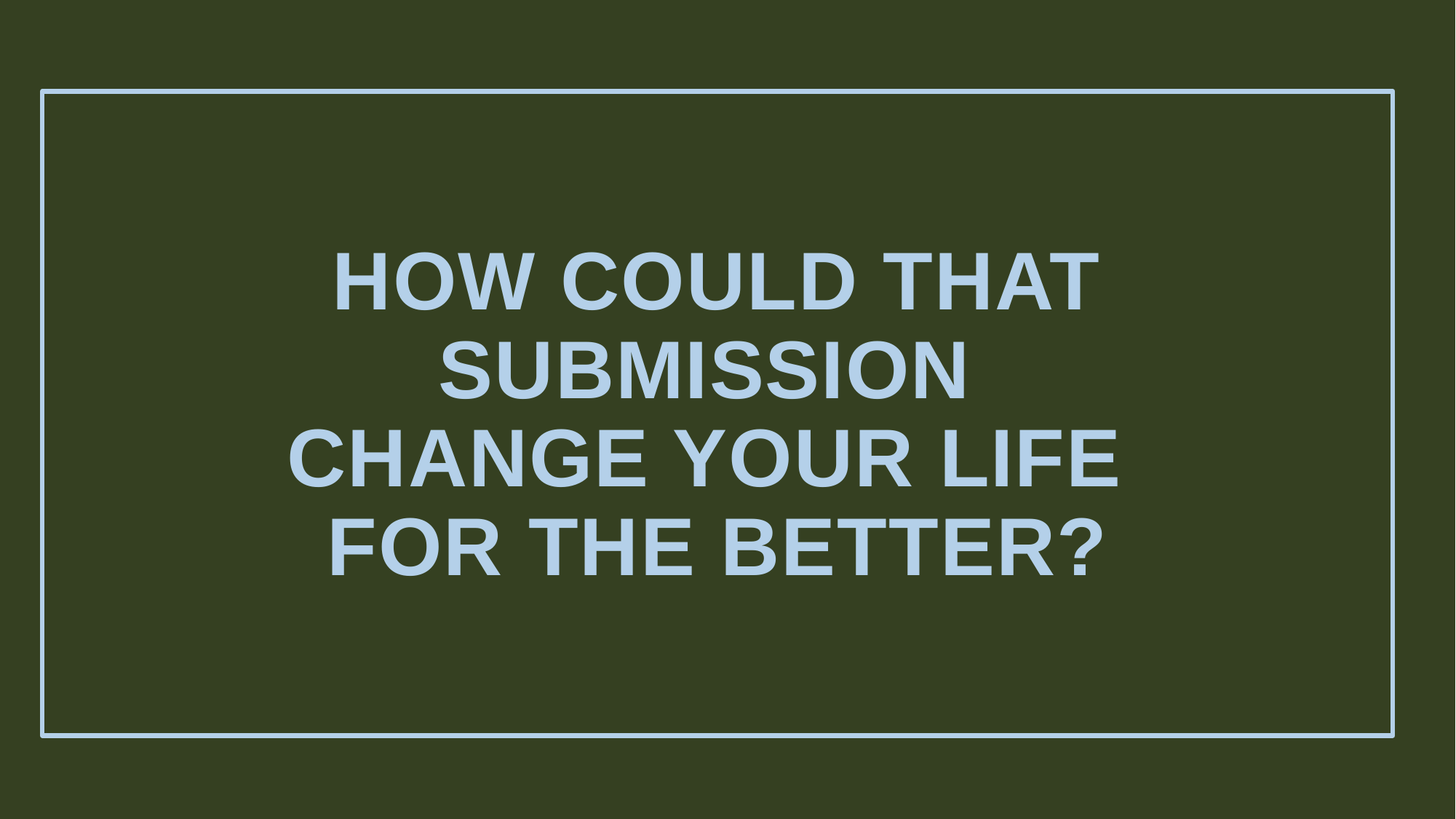

# HOW COULD THAT SUBMISSION CHANGE YOUR LIFE FOR THE BETTER?